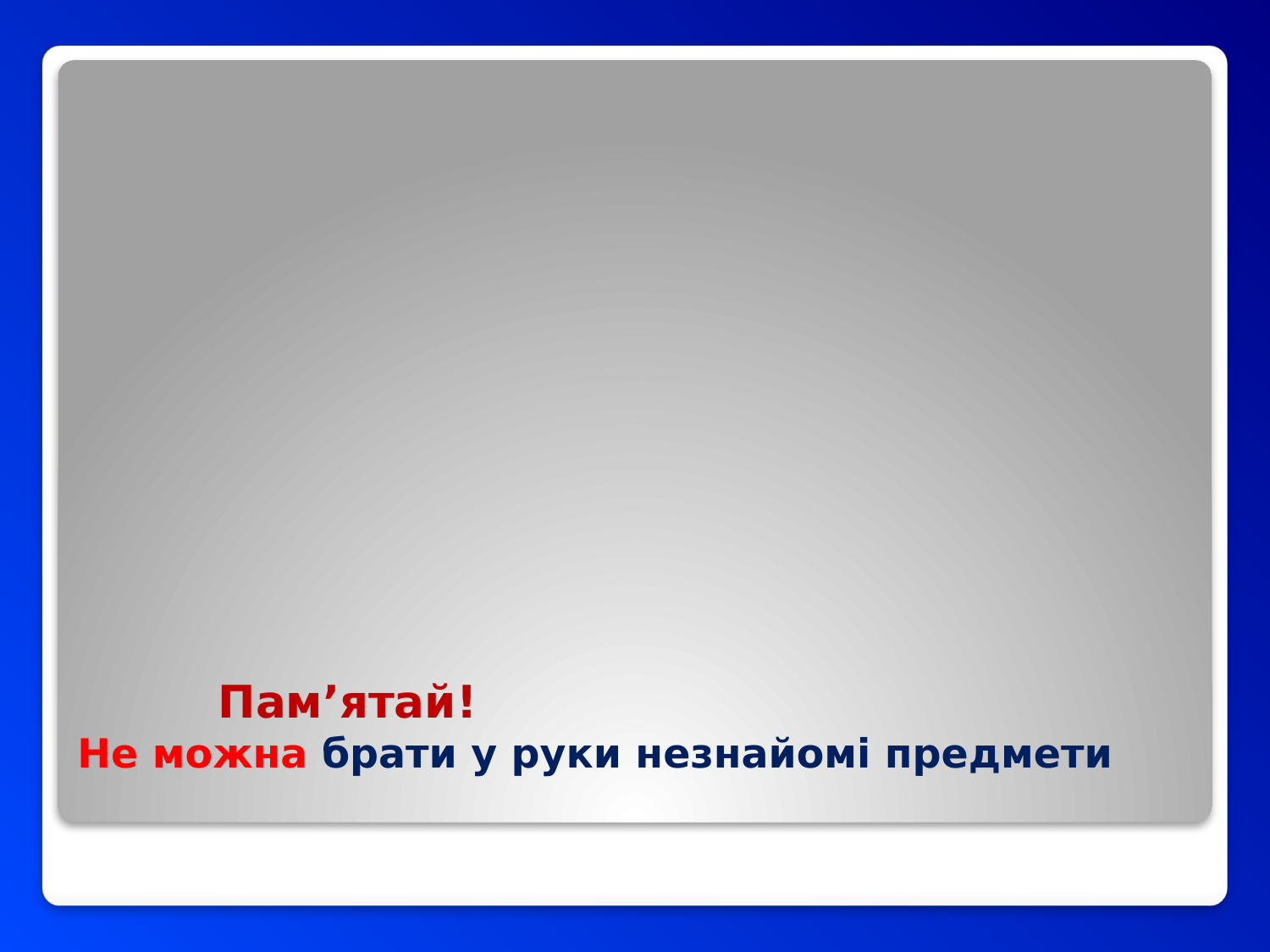

# Пам’ятай! Не можна брати у руки незнайомі предмети